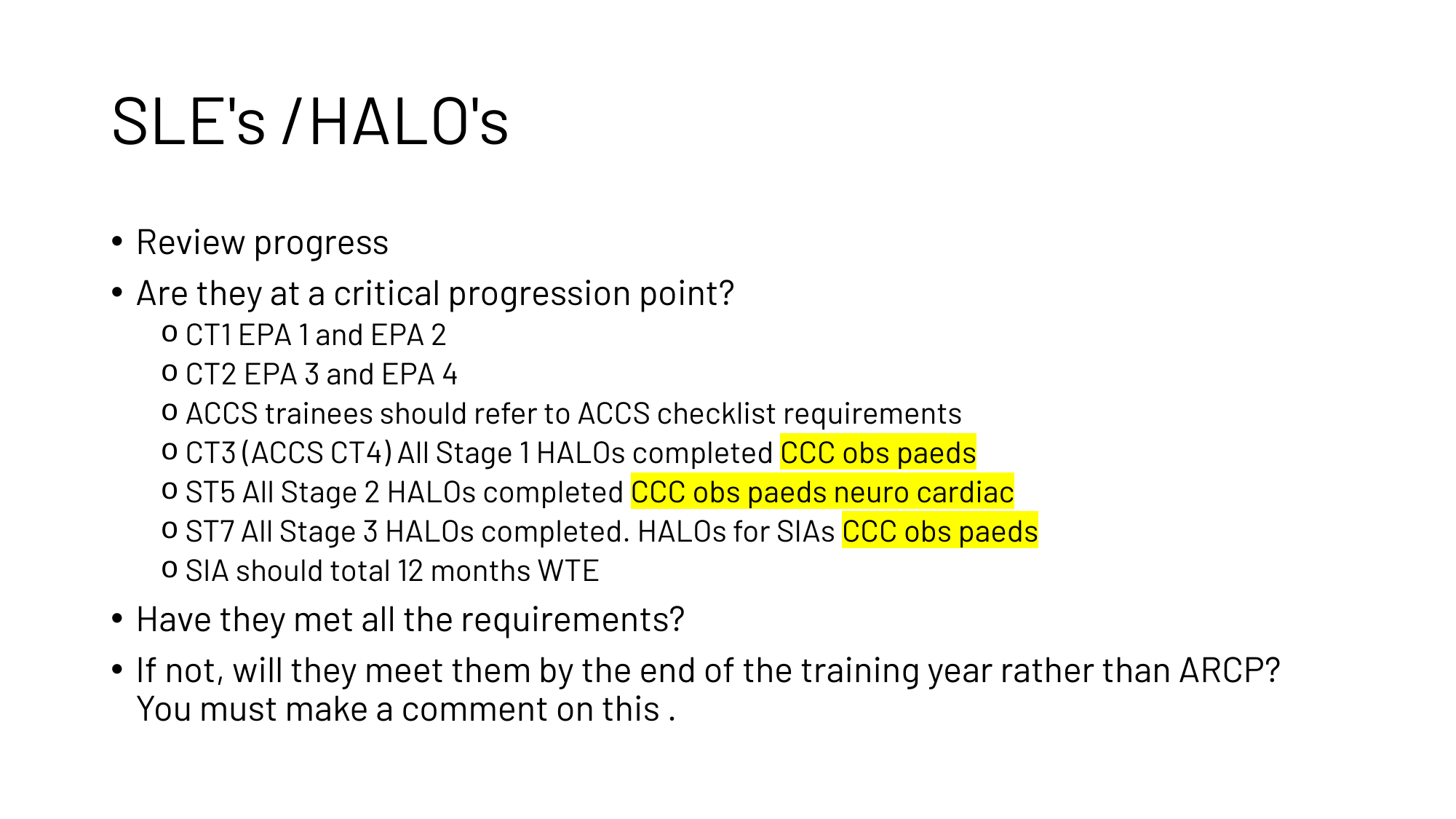

# SLE's /HALO's
Review progress
Are they at a critical progression point?
CT1 EPA 1 and EPA 2
CT2 EPA 3 and EPA 4
ACCS trainees should refer to ACCS checklist requirements
CT3 (ACCS CT4) All Stage 1 HALOs completed CCC obs paeds
ST5 All Stage 2 HALOs completed CCC obs paeds neuro cardiac
ST7 All Stage 3 HALOs completed. HALOs for SIAs CCC obs paeds
SIA should total 12 months WTE
Have they met all the requirements?
If not, will they meet them by the end of the training year rather than ARCP? You must make a comment on this .